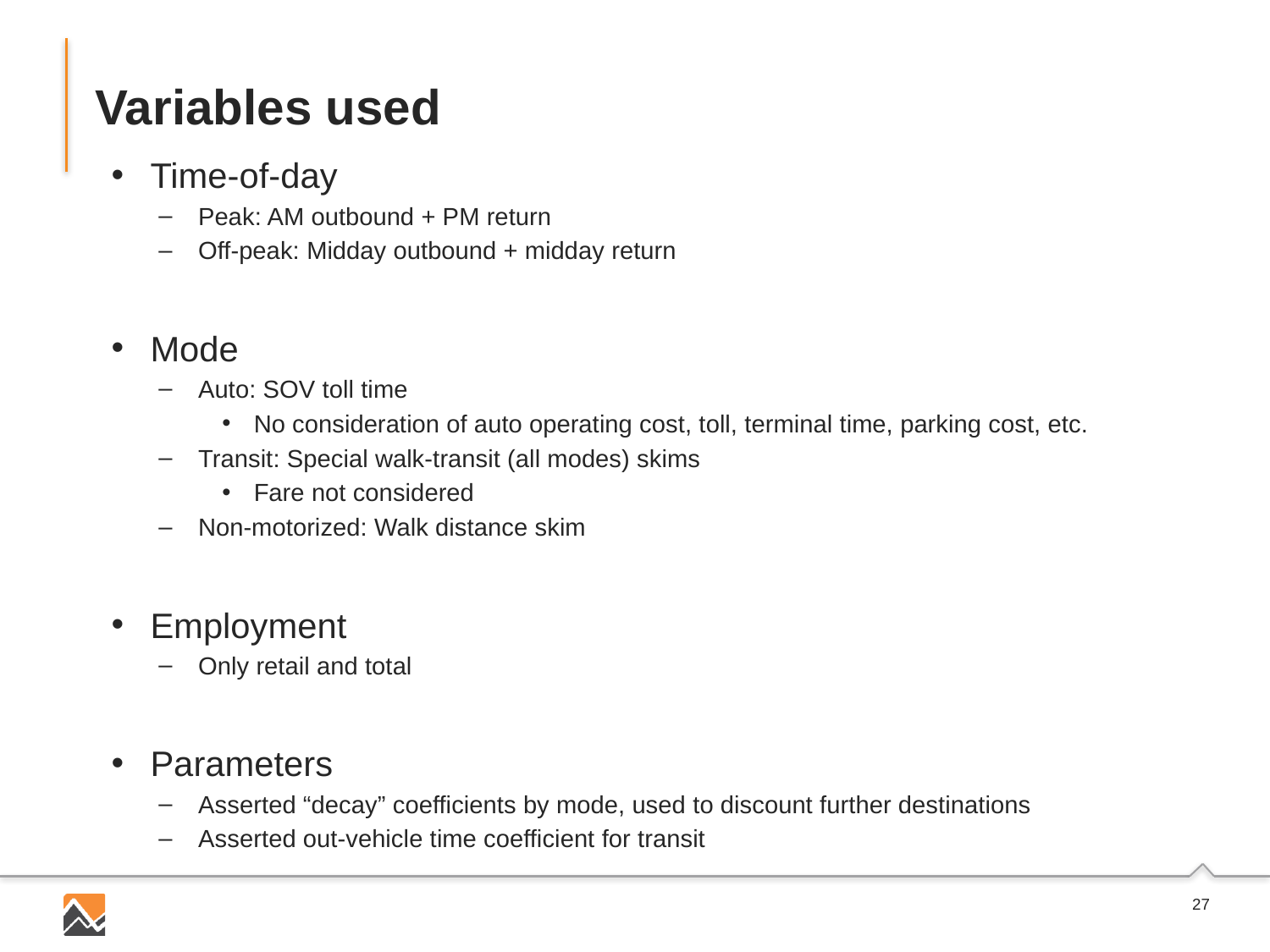

# Variables used
Time-of-day
Peak: AM outbound + PM return
Off-peak: Midday outbound + midday return

Mode
Auto: SOV toll time
No consideration of auto operating cost, toll, terminal time, parking cost, etc.
Transit: Special walk-transit (all modes) skims
Fare not considered
Non-motorized: Walk distance skim

Employment
Only retail and total

Parameters
Asserted “decay” coefficients by mode, used to discount further destinations
Asserted out-vehicle time coefficient for transit